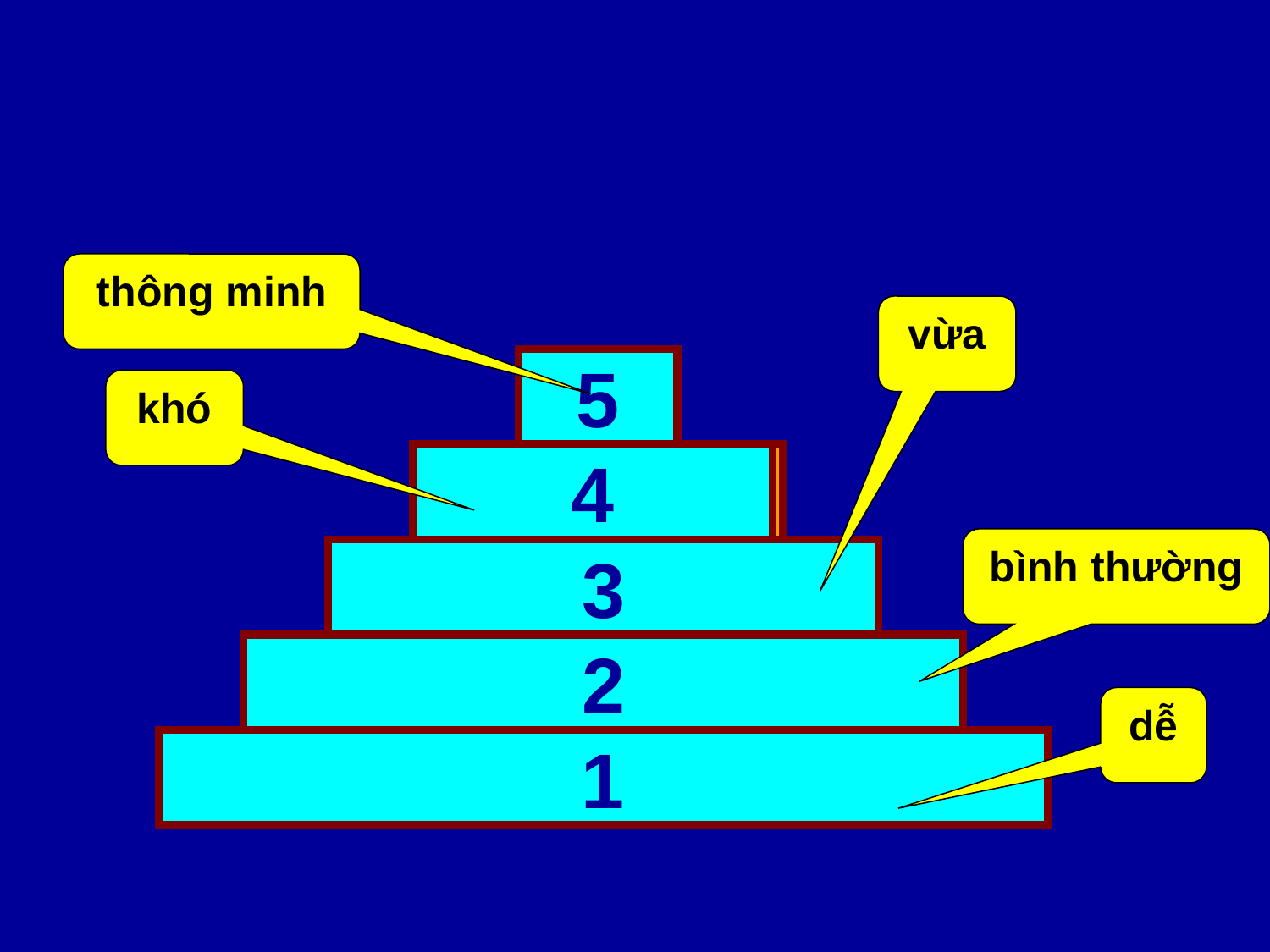

thông minh
vừa
5
5
khó
4
4
bình thường
3
3
2
2
dễ
1
1